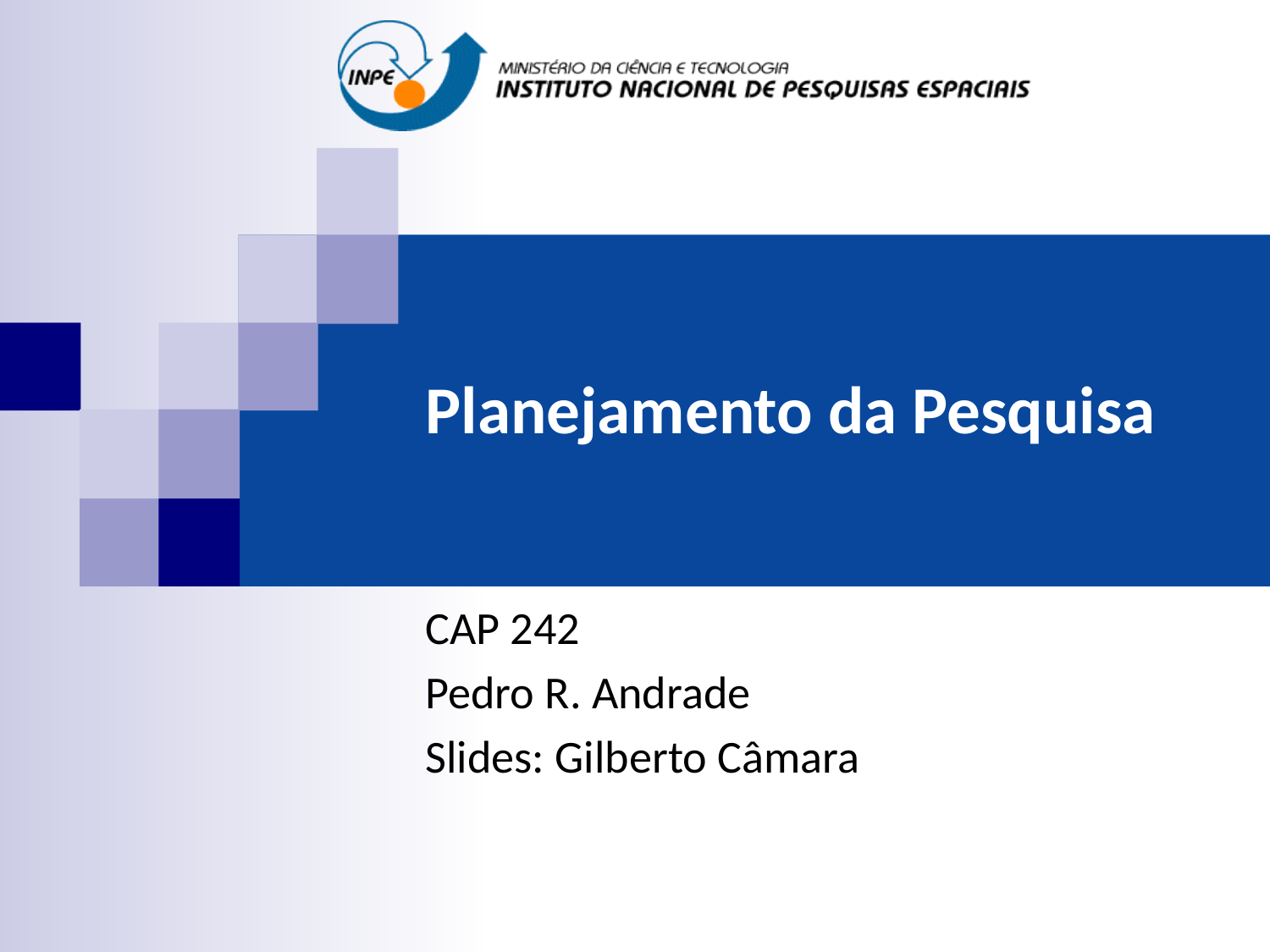

# Planejamento da Pesquisa
CAP 242
Pedro R. Andrade
Slides: Gilberto Câmara